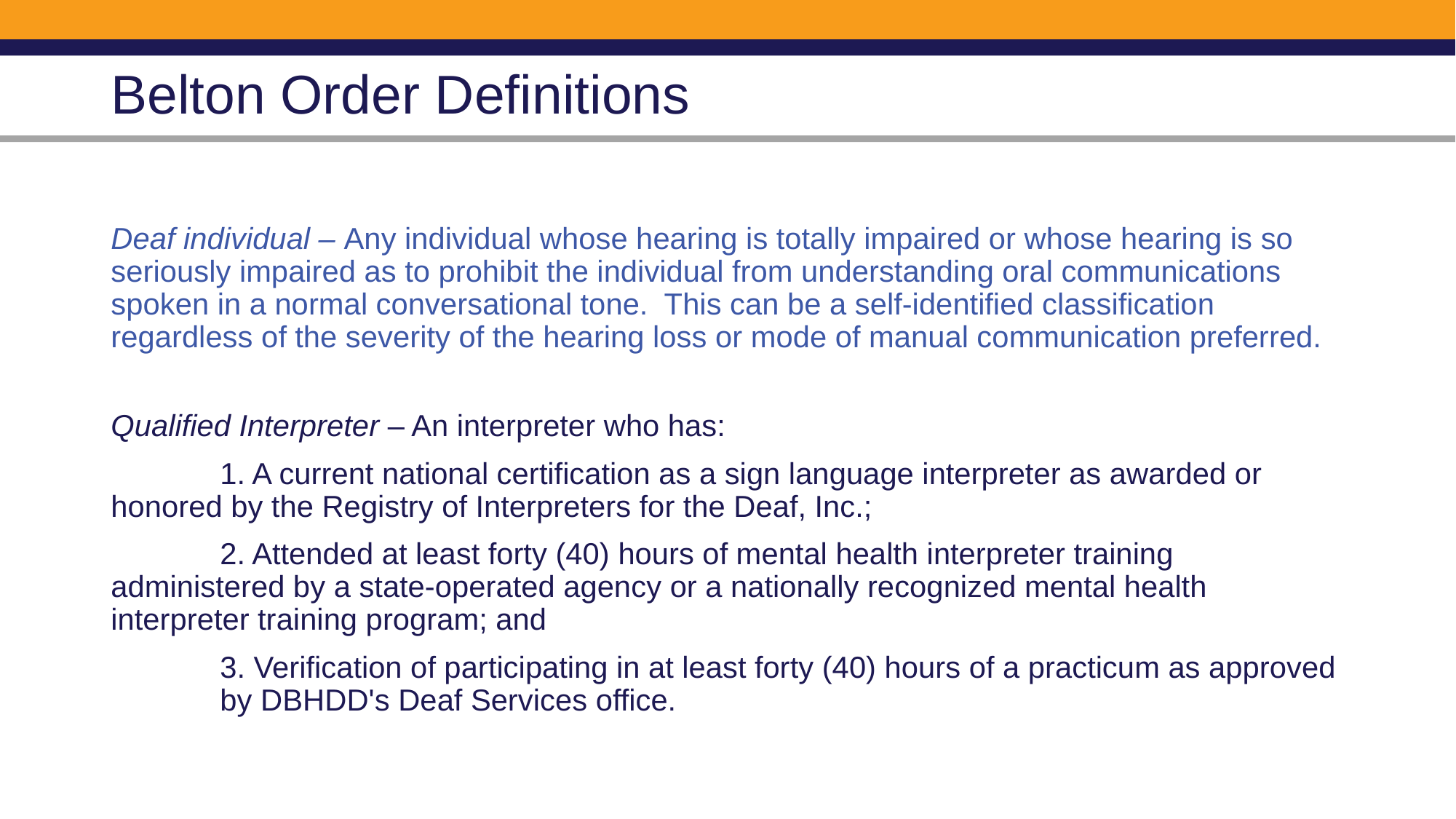

# Belton Order Definitions
Deaf individual – Any individual whose hearing is totally impaired or whose hearing is so seriously impaired as to prohibit the individual from understanding oral communications spoken in a normal conversational tone.  This can be a self-identified classification regardless of the severity of the hearing loss or mode of manual communication preferred.

Qualified Interpreter – An interpreter who has:
	1. A current national certification as a sign language interpreter as awarded or 	honored by the Registry of Interpreters for the Deaf, Inc.;
	2. Attended at least forty (40) hours of mental health interpreter training 	administered by a state-operated agency or a nationally recognized mental health 	interpreter training program; and
	3. Verification of participating in at least forty (40) hours of a practicum as approved 	by DBHDD's Deaf Services office.